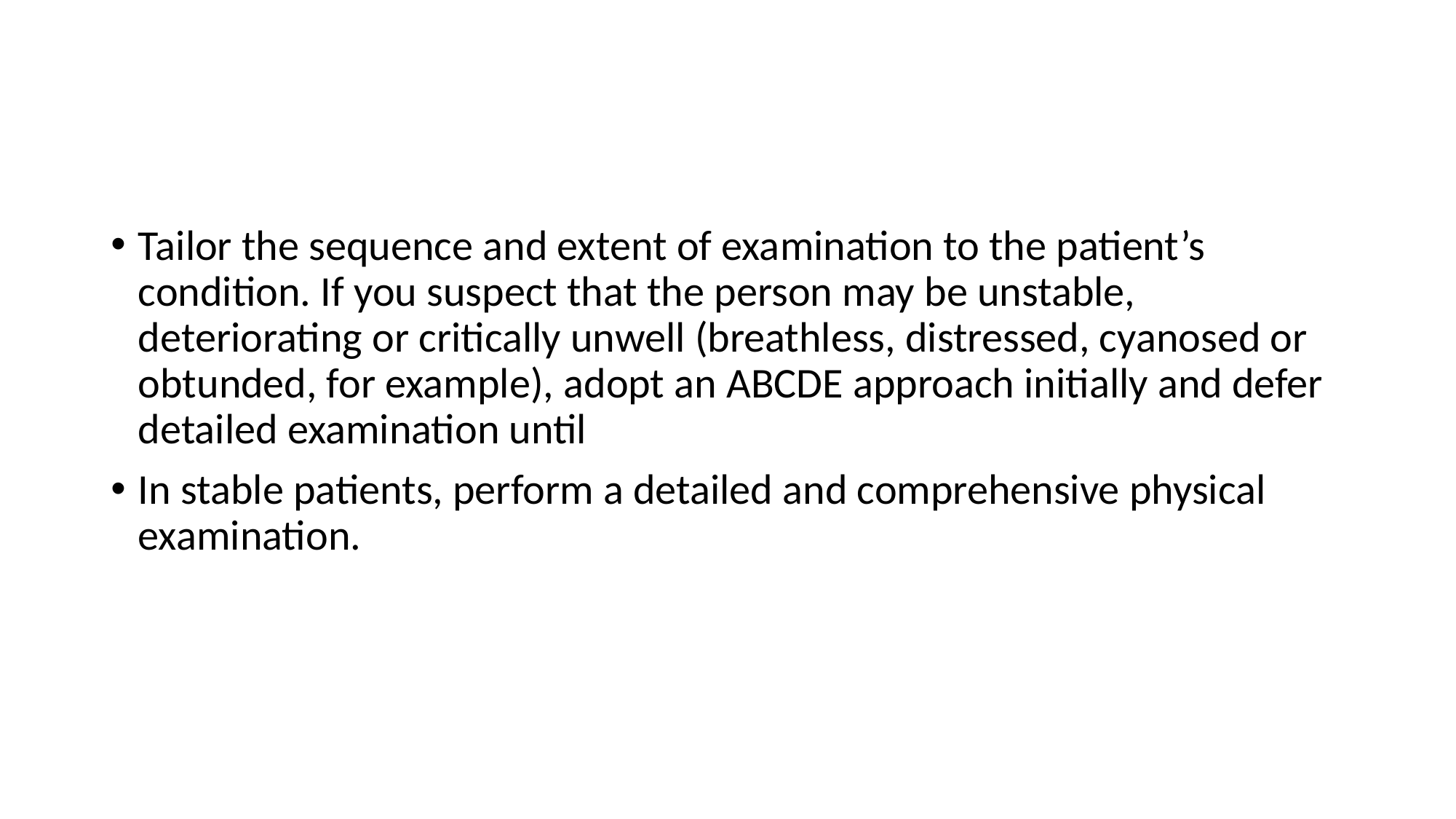

#
Tailor the sequence and extent of examination to the patient’s condition. If you suspect that the person may be unstable, deteriorating or critically unwell (breathless, distressed, cyanosed or obtunded, for example), adopt an ABCDE approach initially and defer detailed examination until
In stable patients, perform a detailed and comprehensive physical examination.